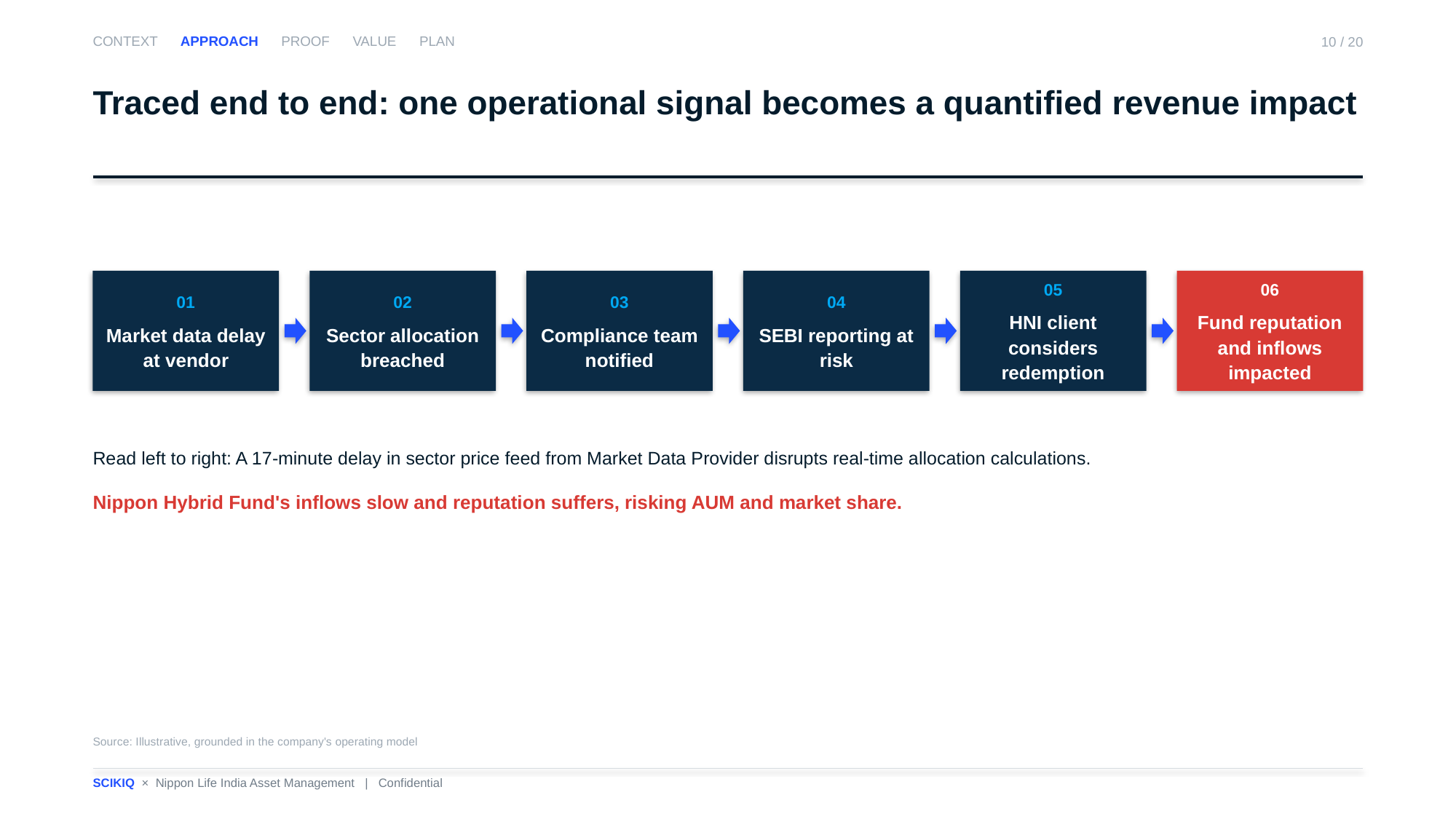

CONTEXT      APPROACH      PROOF      VALUE      PLAN
10 / 20
Traced end to end: one operational signal becomes a quantified revenue impact

01
Market data delay at vendor

02
Sector allocation breached

03
Compliance team notified

04
SEBI reporting at risk

05
HNI client considers redemption

06
Fund reputation and inflows impacted

Read left to right: A 17-minute delay in sector price feed from Market Data Provider disrupts real-time allocation calculations.
Nippon Hybrid Fund's inflows slow and reputation suffers, risking AUM and market share.
Source: Illustrative, grounded in the company's operating model
SCIKIQ  ×  Nippon Life India Asset Management   |   Confidential